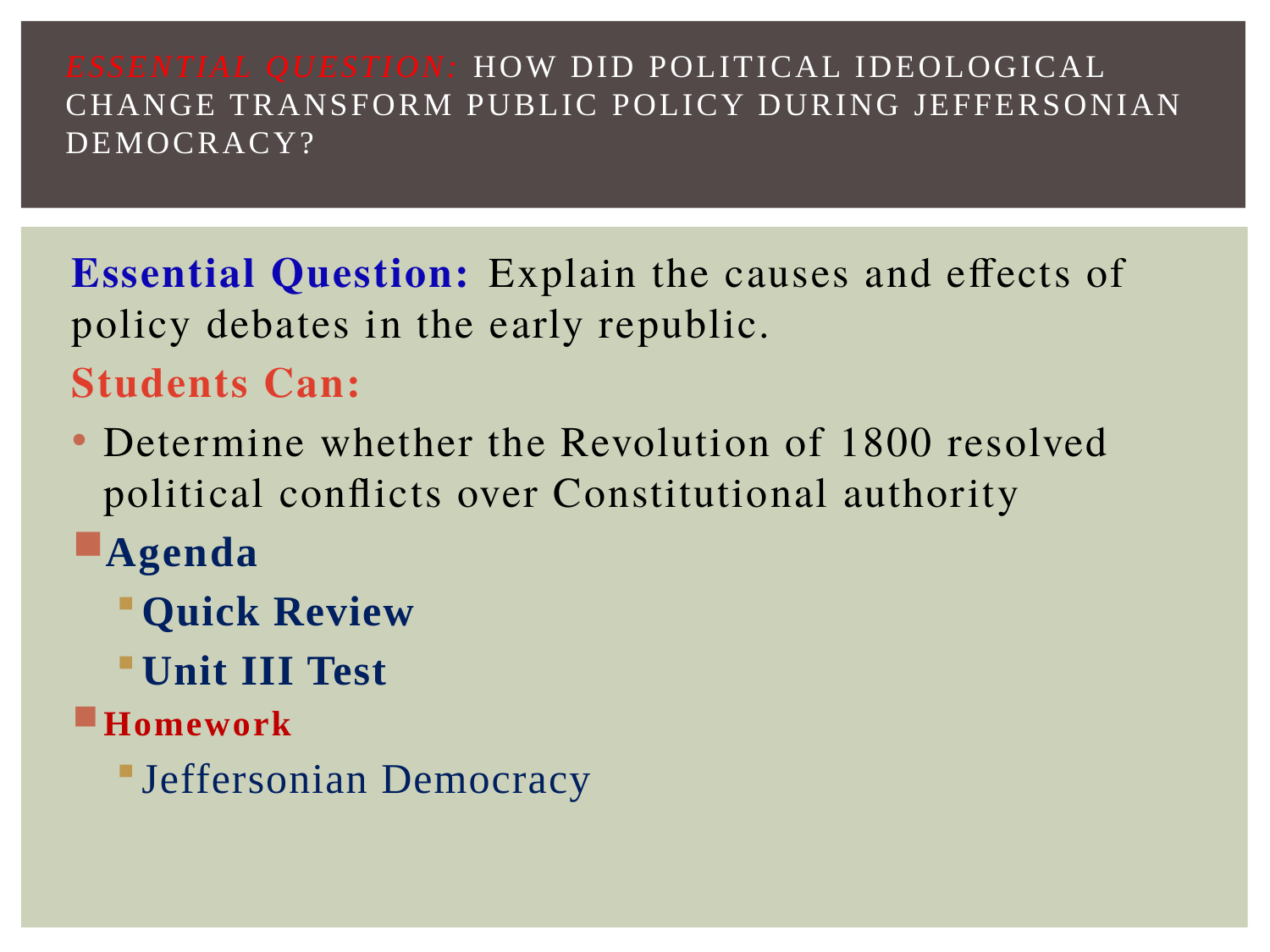

# Essential Question: How did political ideological change transform public policy during Jeffersonian democracy?
Essential Question: Explain the causes and effects of policy debates in the early republic.
Students Can:
Determine whether the Revolution of 1800 resolved political conflicts over Constitutional authority
Agenda
Quick Review
Unit III Test
Homework
Jeffersonian Democracy